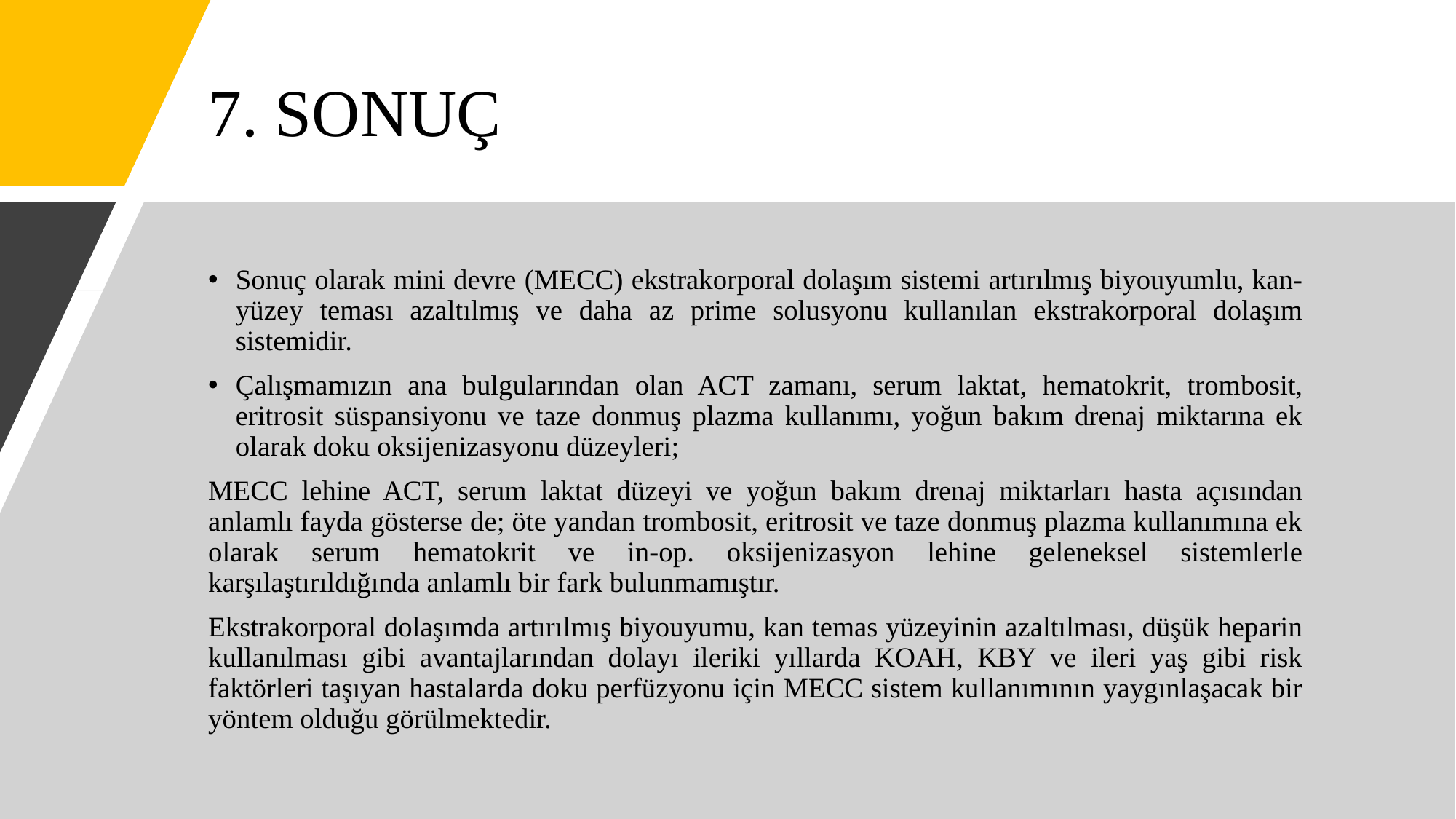

# 7. SONUÇ

Sonuç olarak mini devre (MECC) ekstrakorporal dolaşım sistemi artırılmış biyouyumlu, kan-yüzey teması azaltılmış ve daha az prime solusyonu kullanılan ekstrakorporal dolaşım sistemidir.
Çalışmamızın ana bulgularından olan ACT zamanı, serum laktat, hematokrit, trombosit, eritrosit süspansiyonu ve taze donmuş plazma kullanımı, yoğun bakım drenaj miktarına ek olarak doku oksijenizasyonu düzeyleri;
MECC lehine ACT, serum laktat düzeyi ve yoğun bakım drenaj miktarları hasta açısından anlamlı fayda gösterse de; öte yandan trombosit, eritrosit ve taze donmuş plazma kullanımına ek olarak serum hematokrit ve in-op. oksijenizasyon lehine geleneksel sistemlerle karşılaştırıldığında anlamlı bir fark bulunmamıştır.
Ekstrakorporal dolaşımda artırılmış biyouyumu, kan temas yüzeyinin azaltılması, düşük heparin kullanılması gibi avantajlarından dolayı ileriki yıllarda KOAH, KBY ve ileri yaş gibi risk faktörleri taşıyan hastalarda doku perfüzyonu için MECC sistem kullanımının yaygınlaşacak bir yöntem olduğu görülmektedir.